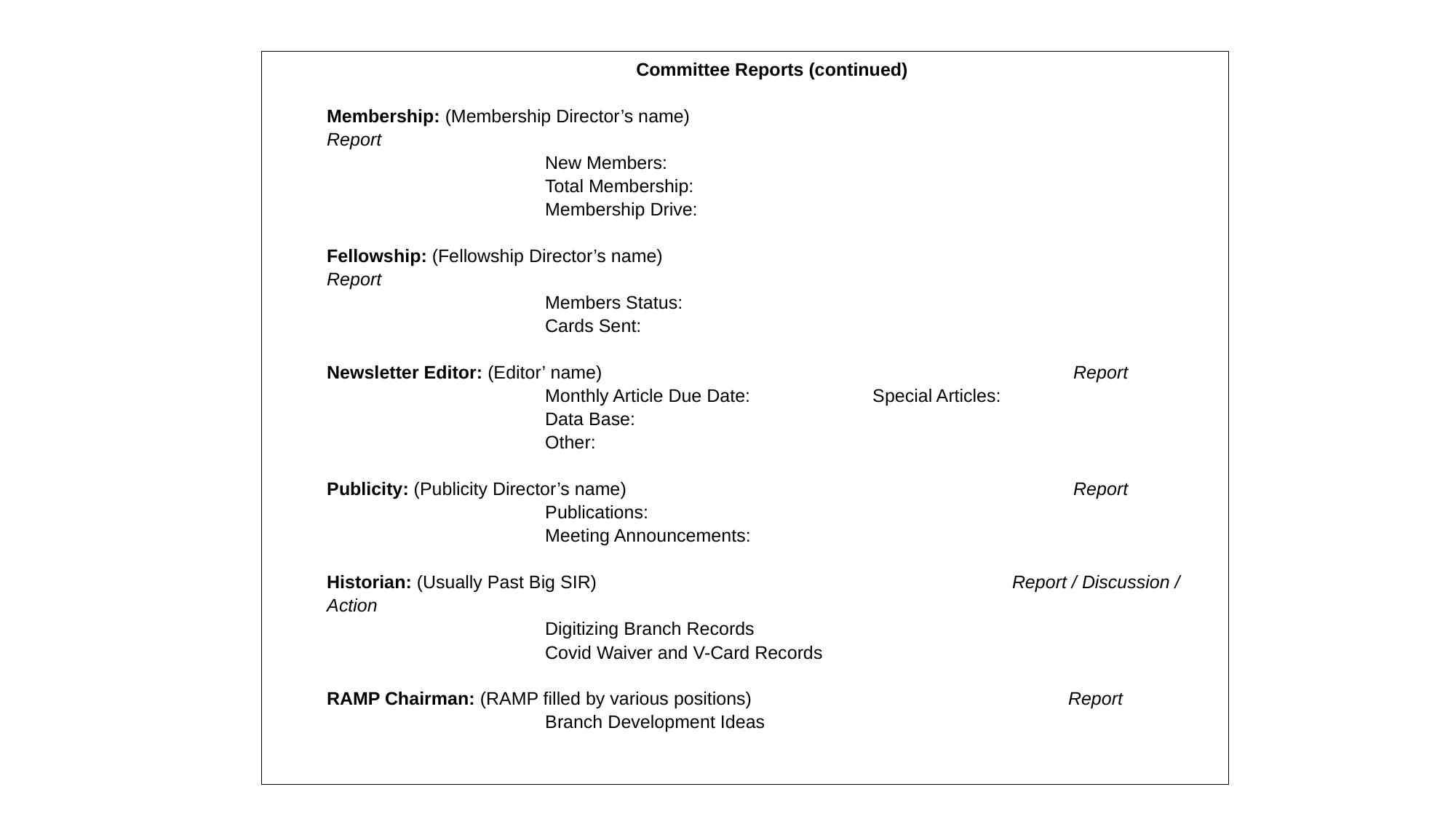

Committee Reports (continued)

Membership: (Membership Director’s name)				                   Report
		New Members:
		Total Membership:
		Membership Drive:

Fellowship: (Fellowship Director’s name)				                  Report
		Members Status:
		Cards Sent:

Newsletter Editor: (Editor’ name)				                  Report
		Monthly Article Due Date:	               	Special Articles:
		Data Base:
		Other:

Publicity: (Publicity Director’s name)				                  Report
		Publications:
		Meeting Announcements:

Historian: (Usually Past Big SIR)				      Report / Discussion / Action
		Digitizing Branch Records
		Covid Waiver and V-Card Records

RAMP Chairman: (RAMP filled by various positions)			                 Report
		Branch Development Ideas